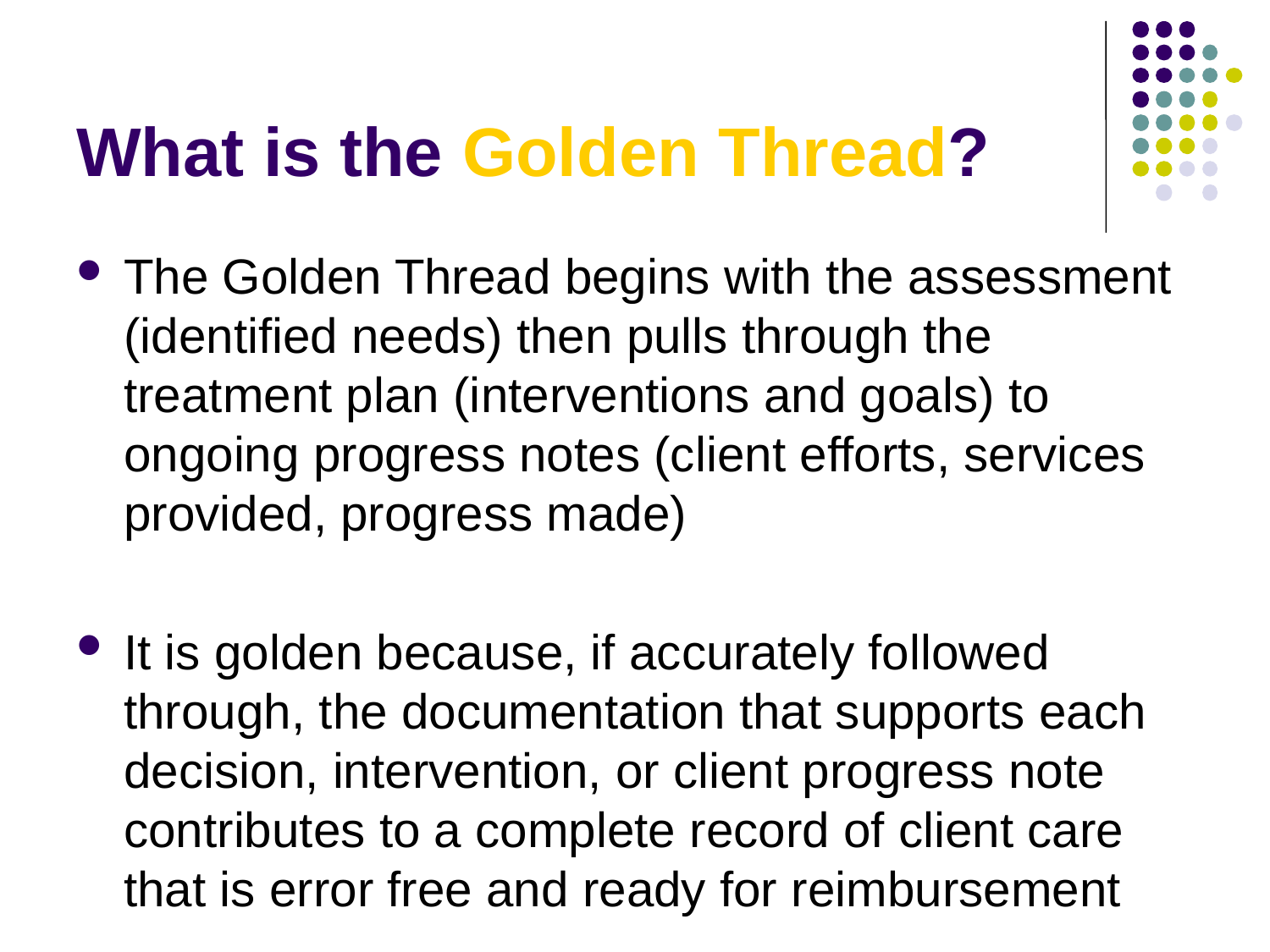

# What is the Golden Thread?
The Golden Thread begins with the assessment (identified needs) then pulls through the treatment plan (interventions and goals) to ongoing progress notes (client efforts, services provided, progress made)

It is golden because, if accurately followed through, the documentation that supports each decision, intervention, or client progress note contributes to a complete record of client care that is error free and ready for reimbursement